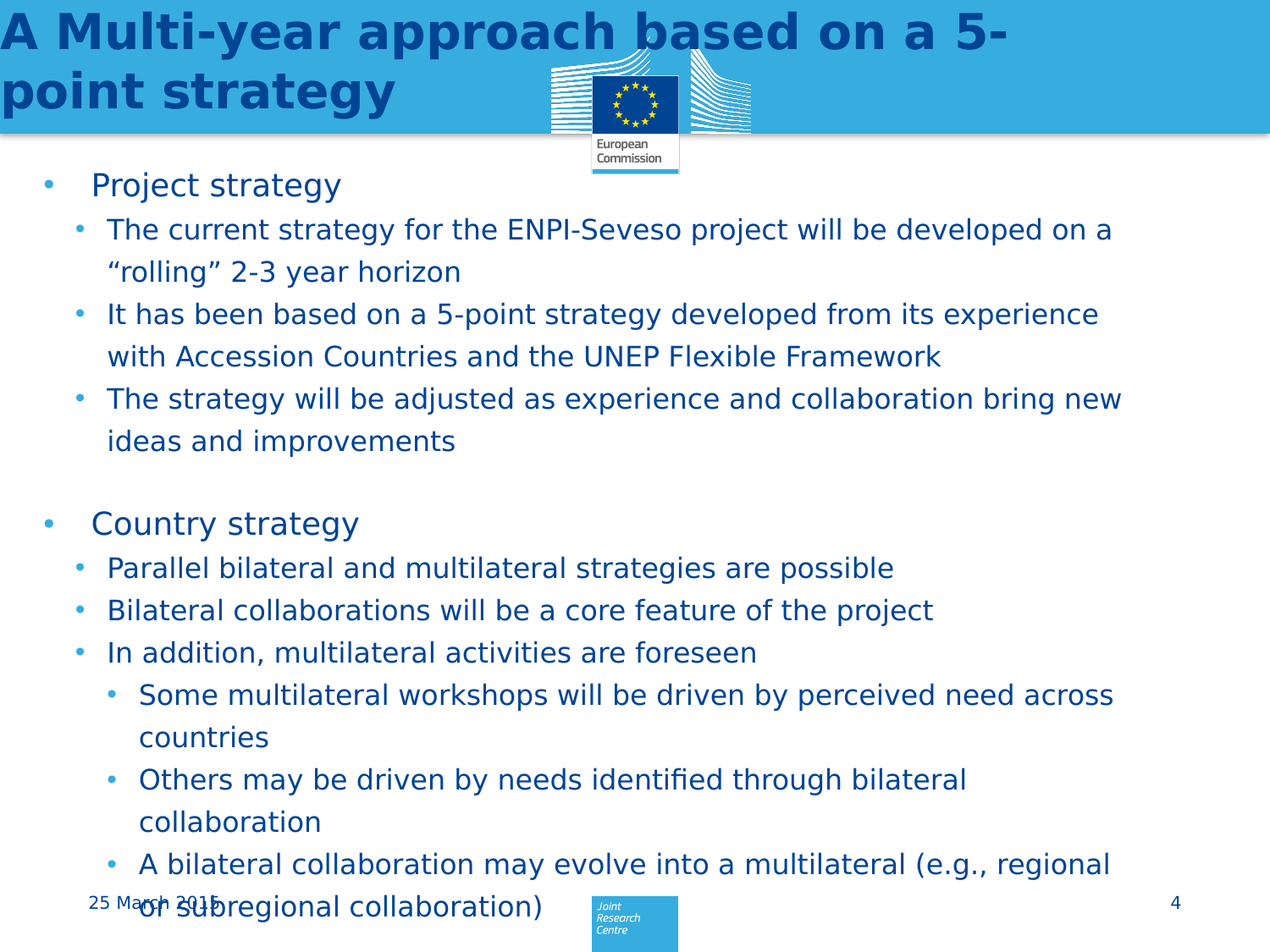

# A Multi-year approach based on a 5-point strategy
Project strategy
The current strategy for the ENPI-Seveso project will be developed on a “rolling” 2-3 year horizon
It has been based on a 5-point strategy developed from its experience with Accession Countries and the UNEP Flexible Framework
The strategy will be adjusted as experience and collaboration bring new ideas and improvements

Country strategy
Parallel bilateral and multilateral strategies are possible
Bilateral collaborations will be a core feature of the project
In addition, multilateral activities are foreseen
Some multilateral workshops will be driven by perceived need across countries
Others may be driven by needs identified through bilateral collaboration
A bilateral collaboration may evolve into a multilateral (e.g., regional or subregional collaboration)

25 March 2015
4